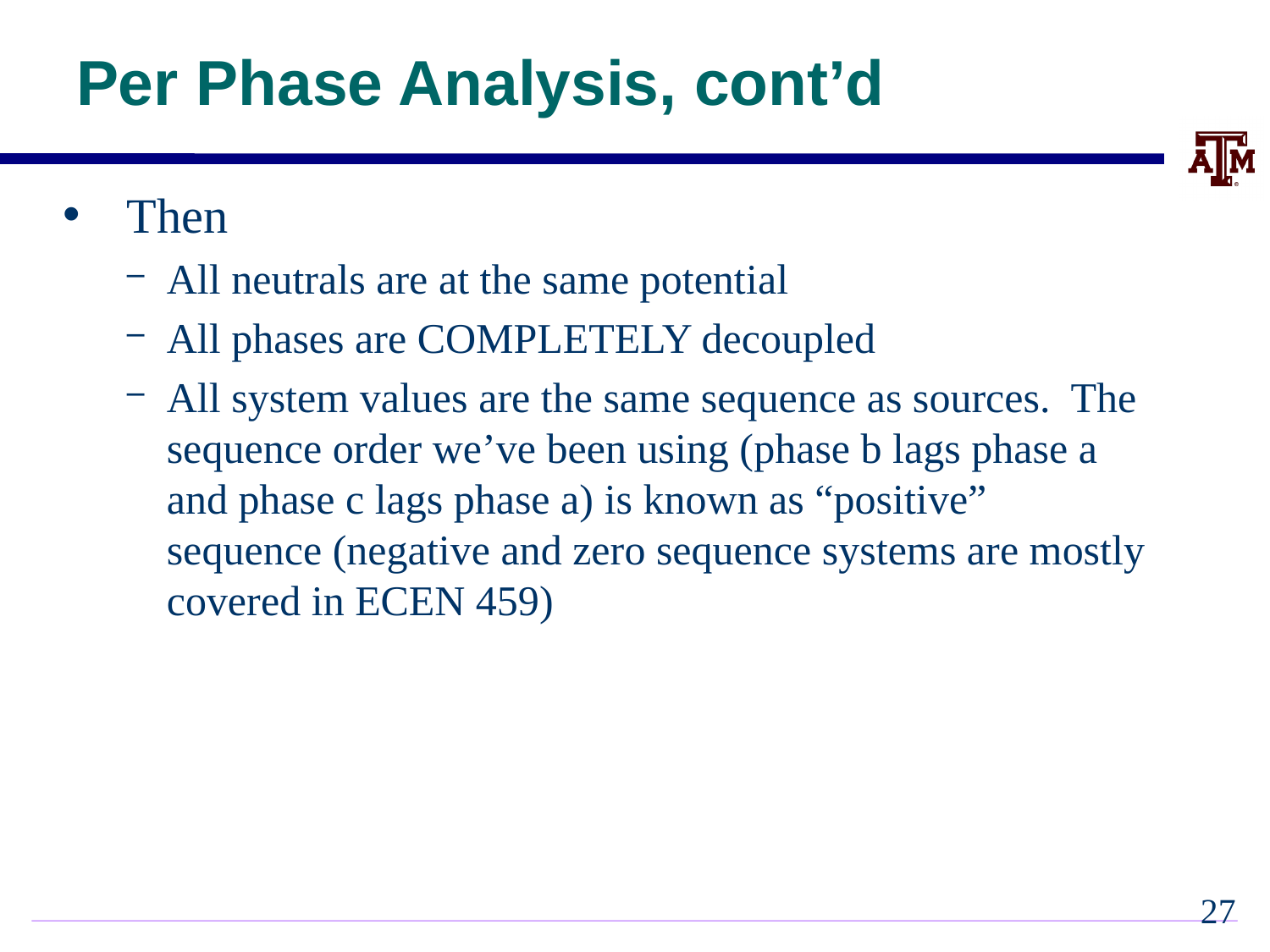

# Per Phase Analysis, cont’d
Then
All neutrals are at the same potential
All phases are COMPLETELY decoupled
All system values are the same sequence as sources.  The sequence order we’ve been using (phase b lags phase a and phase c lags phase a) is known as “positive” sequence (negative and zero sequence systems are mostly covered in ECEN 459)

27